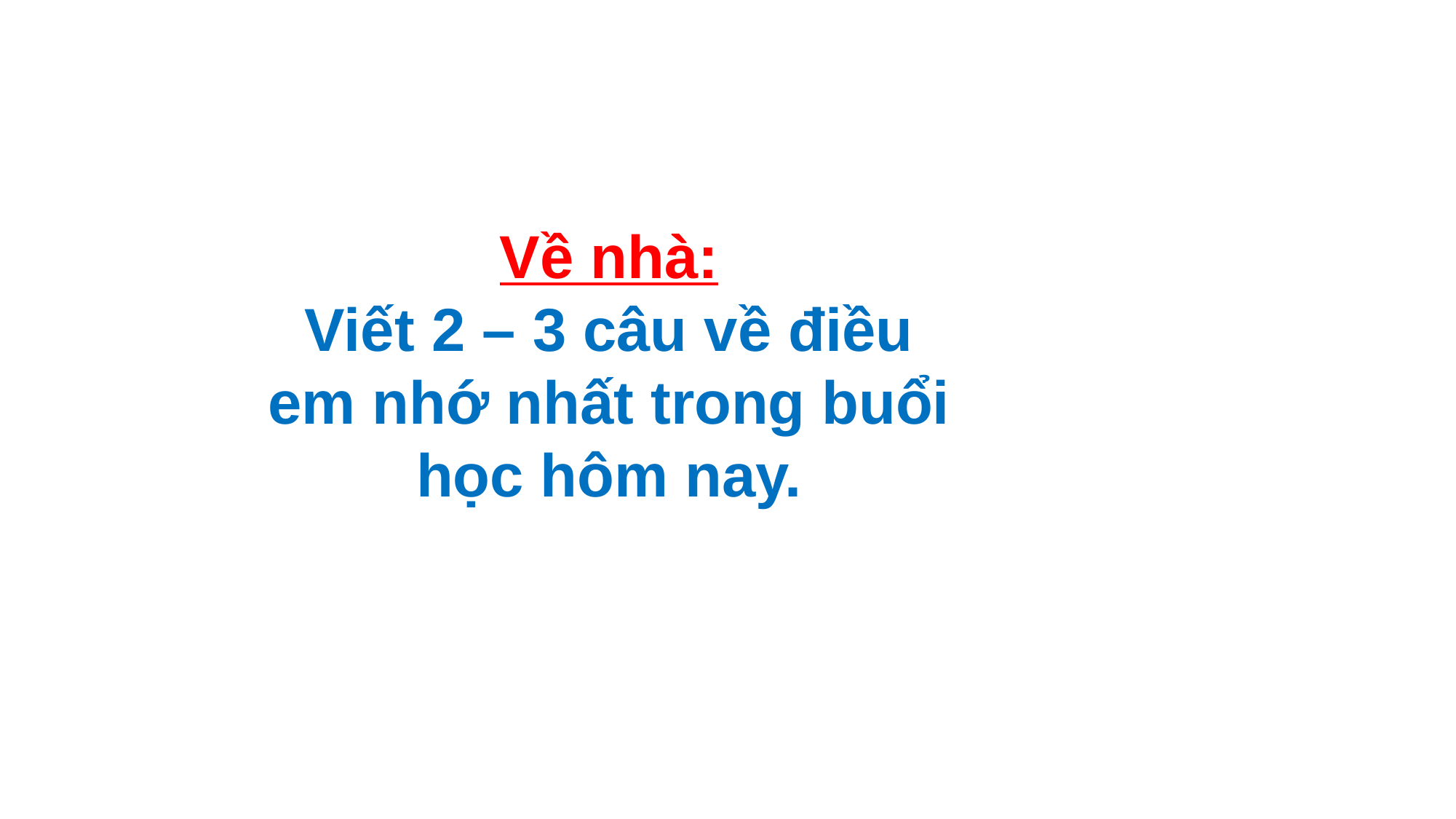

Về nhà:
Viết 2 – 3 câu về điều em nhớ nhất trong buổi học hôm nay.